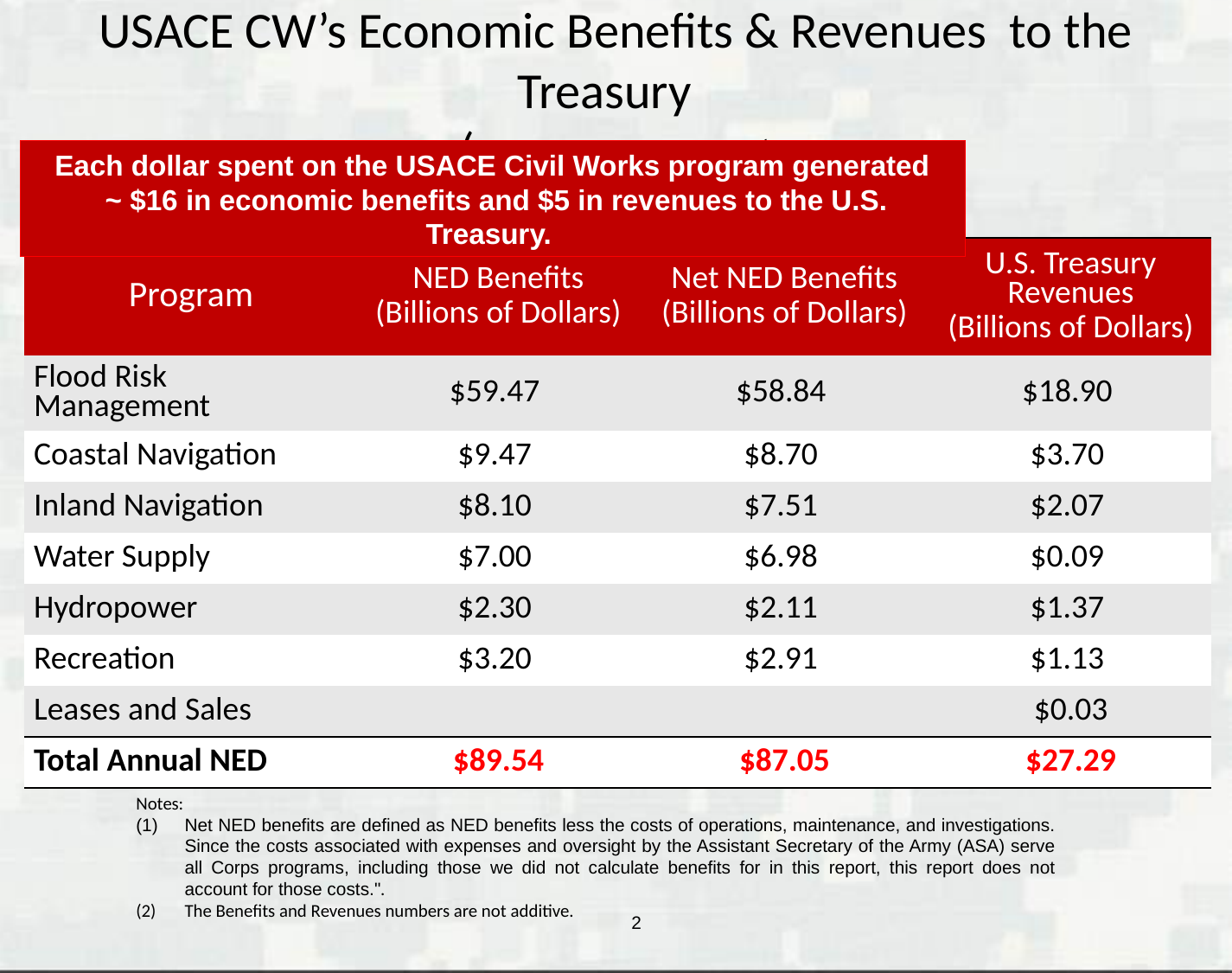

USACE CW’s Economic Benefits & Revenues  to the Treasury
(2010-2012 Average)
Each dollar spent on the USACE Civil Works program generated
 ~ $16 in economic benefits and $5 in revenues to the U.S. Treasury.
| Program | NED Benefits (Billions of Dollars) | Net NED Benefits (Billions of Dollars) | U.S. Treasury Revenues (Billions of Dollars) |
| --- | --- | --- | --- |
| Flood Risk Management | $59.47 | $58.84 | $18.90 |
| Coastal Navigation | $9.47 | $8.70 | $3.70 |
| Inland Navigation | $8.10 | $7.51 | $2.07 |
| Water Supply | $7.00 | $6.98 | $0.09 |
| Hydropower | $2.30 | $2.11 | $1.37 |
| Recreation | $3.20 | $2.91 | $1.13 |
| Leases and Sales |  |  | $0.03 |
| Total Annual NED | $89.54 | $87.05 | $27.29 |
Notes:
Net NED benefits are defined as NED benefits less the costs of operations, maintenance, and investigations. Since the costs associated with expenses and oversight by the Assistant Secretary of the Army (ASA) serve all Corps programs, including those we did not calculate benefits for in this report, this report does not account for those costs.".
The Benefits and Revenues numbers are not additive.
2